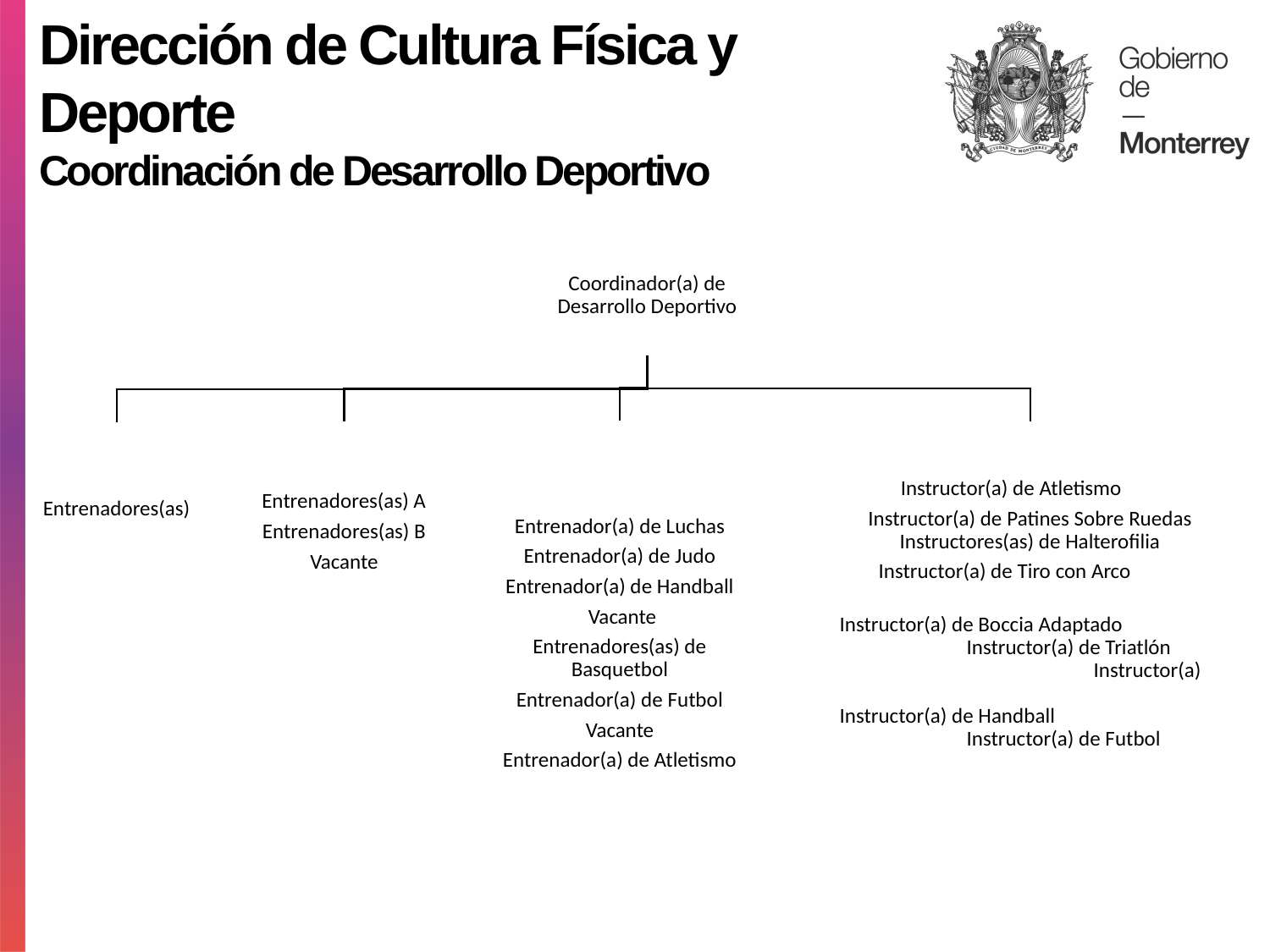

Dirección de Cultura Física y Deporte
Coordinación de Desarrollo Deportivo
Coordinador(a) de
Desarrollo Deportivo
Entrenadores(as)
Entrenadores(as) A
Entrenadores(as) B
Vacante
Entrenador(a) de Luchas
Entrenador(a) de Judo
Entrenador(a) de Handball
 Vacante
Entrenadores(as) de Basquetbol
Entrenador(a) de Futbol
Vacante
Entrenador(a) de Atletismo
Instructor(a) de Atletismo
Instructor(a) de Patines Sobre Ruedas Instructores(as) de Halterofilia
        Instructor(a) de Tiro con Arco
Instructor(a) de Boccia Adaptado 		Instructor(a) de Triatlón 			Instructor(a) 				Instructor(a) de Handball			Instructor(a) de Futbol